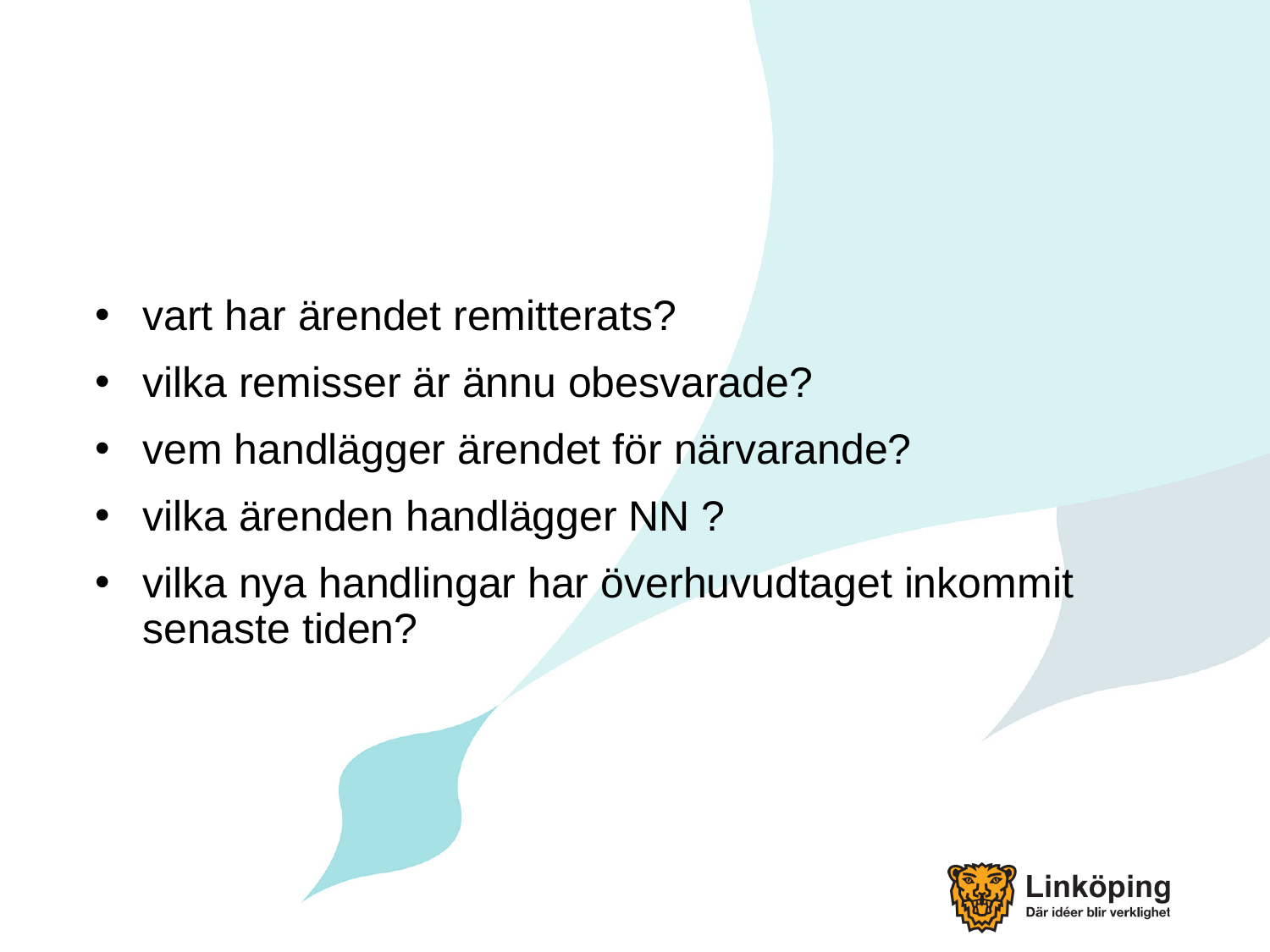

#

vart har ärendet remitterats?
vilka remisser är ännu obesvarade?
vem handlägger ärendet för närvarande?
vilka ärenden handlägger NN ?
vilka nya handlingar har överhuvudtaget inkommit senaste tiden?